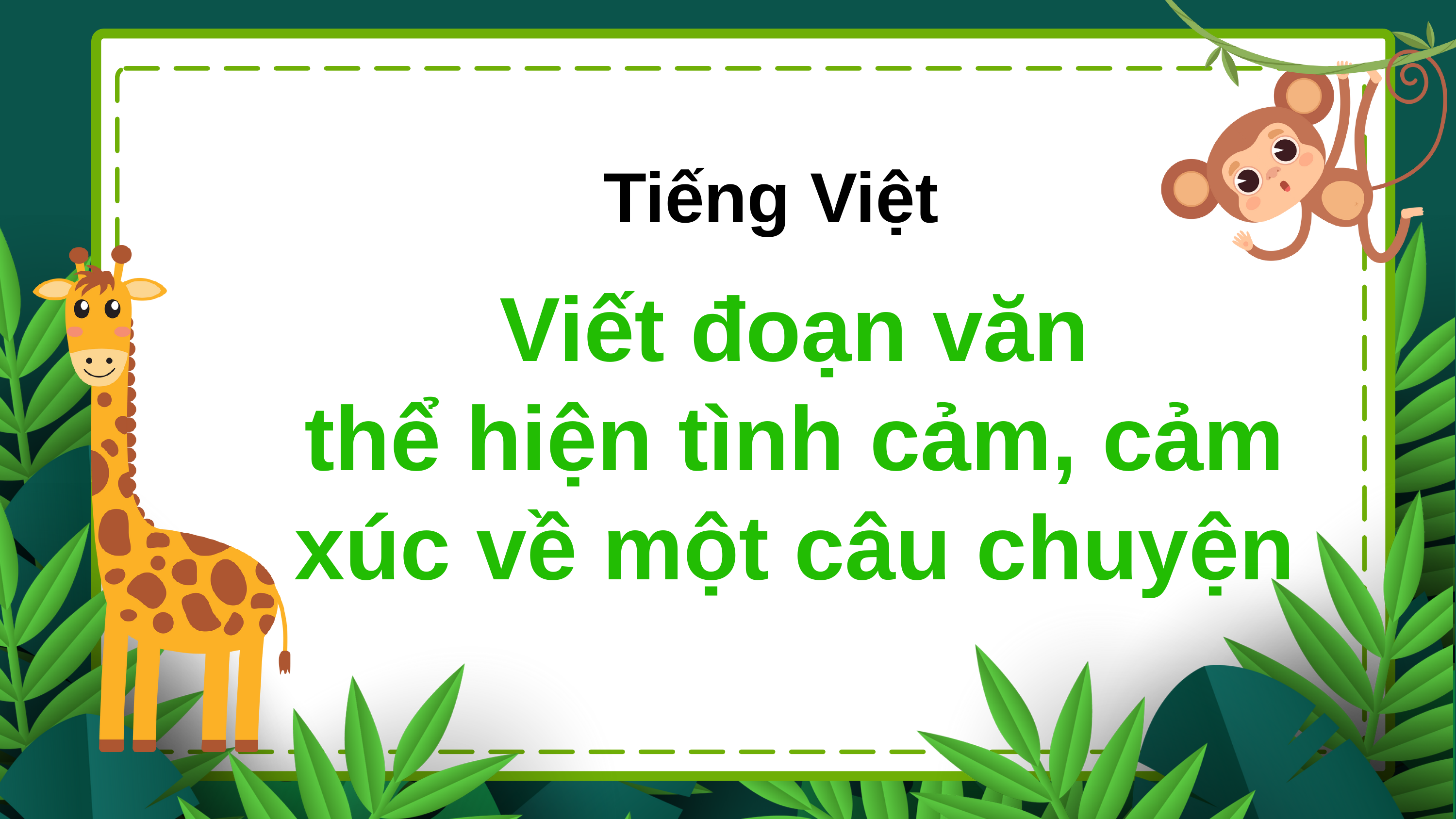

Tiếng Việt

Viết đoạn văn
thể hiện tình cảm, cảm xúc về một câu chuyện